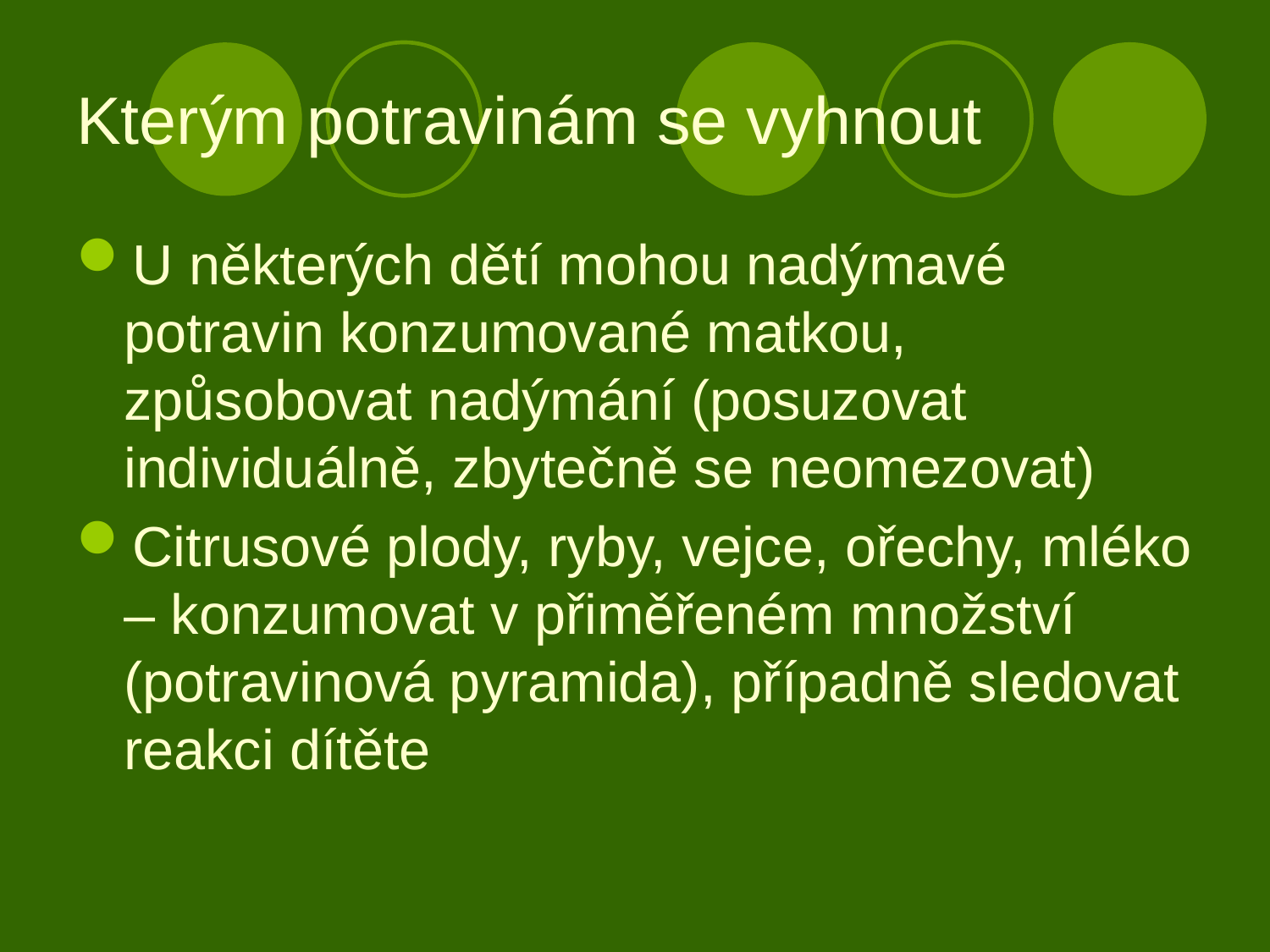

# Kterým potravinám se vyhnout
U některých dětí mohou nadýmavé potravin konzumované matkou, způsobovat nadýmání (posuzovat individuálně, zbytečně se neomezovat)
Citrusové plody, ryby, vejce, ořechy, mléko – konzumovat v přiměřeném množství (potravinová pyramida), případně sledovat reakci dítěte